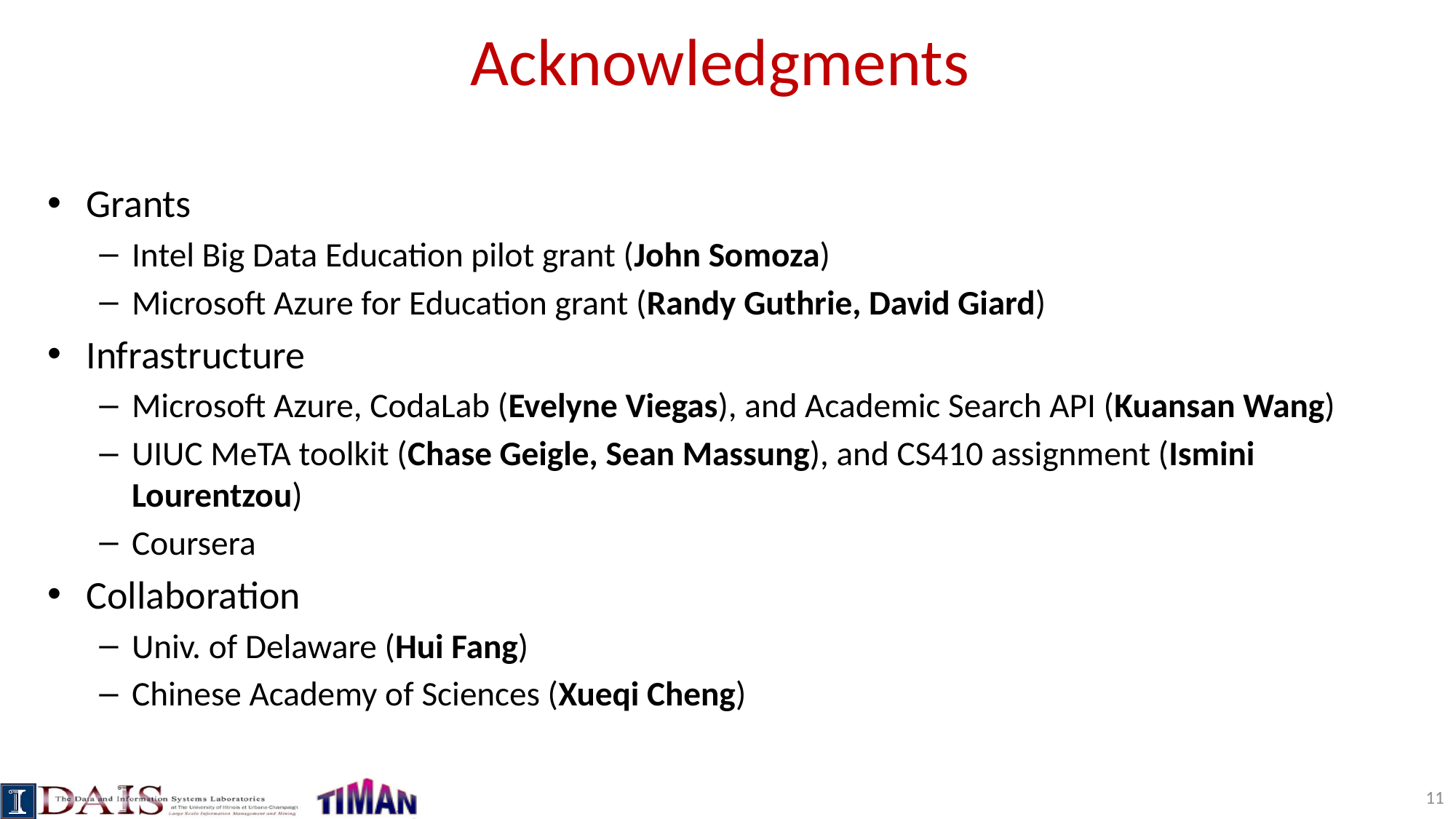

# Acknowledgments
Grants
Intel Big Data Education pilot grant (John Somoza)
Microsoft Azure for Education grant (Randy Guthrie, David Giard)
Infrastructure
Microsoft Azure, CodaLab (Evelyne Viegas), and Academic Search API (Kuansan Wang)
UIUC MeTA toolkit (Chase Geigle, Sean Massung), and CS410 assignment (Ismini Lourentzou)
Coursera
Collaboration
Univ. of Delaware (Hui Fang)
Chinese Academy of Sciences (Xueqi Cheng)
11